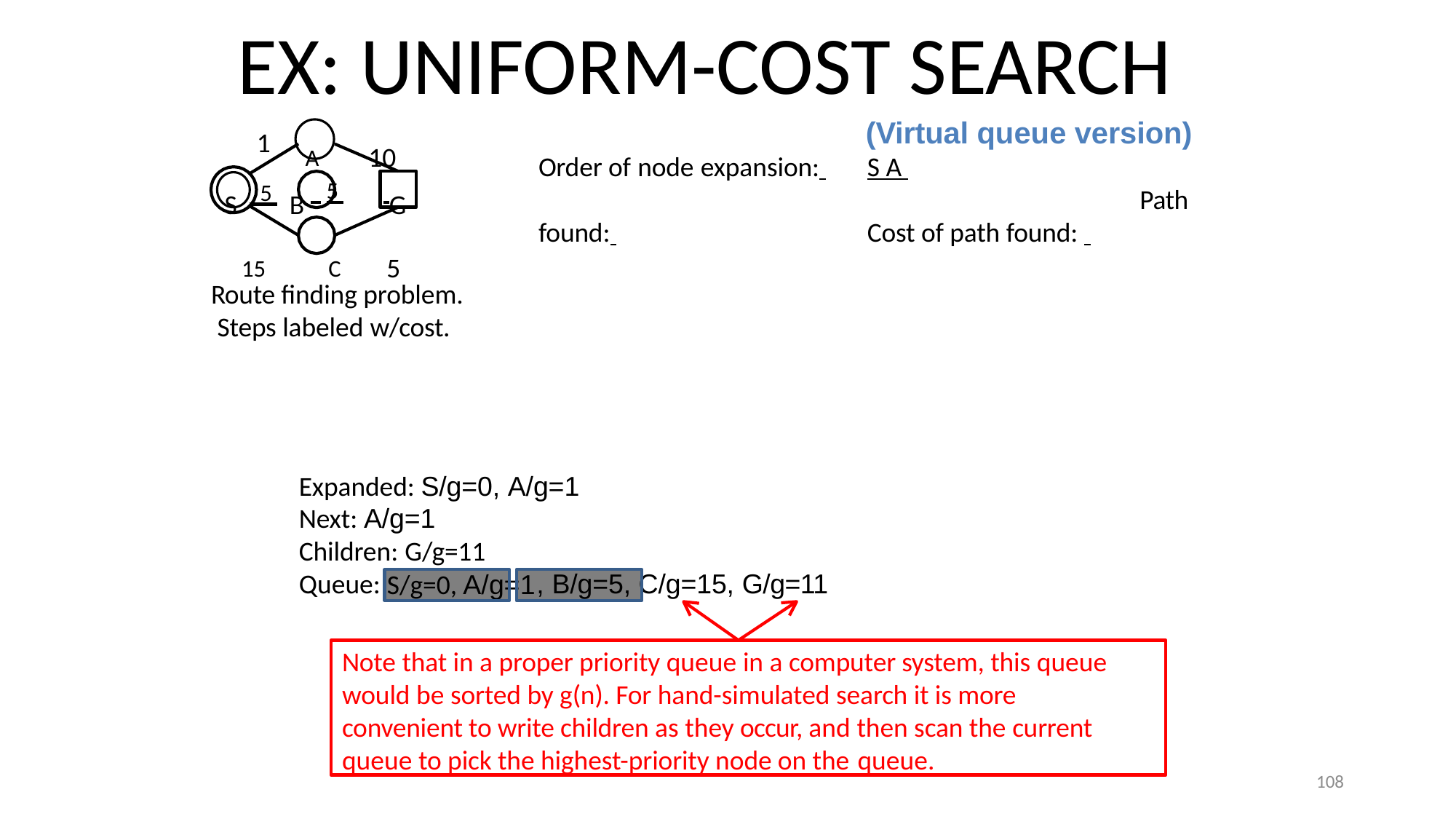

# Ex: Uniform-cost search
(Virtual queue version)

1
A	10

S    5  B   5 	 G
15	C	5

Order of node expansion: 	S A 	                                              Path found: 	Cost of path found:
Route finding problem.  Steps labeled w/cost.
Expanded: S/g=0, A/g=1
Next: A/g=1
Children: G/g=11
Queue:	, B/g=5, C/g=15, G/g=11

A/g=1
S/g=0,

Note that in a proper priority queue in a computer system, this queue  would be sorted by g(n). For hand-simulated search it is more  convenient to write children as they occur, and then scan the current  queue to pick the highest-priority node on the queue.
108